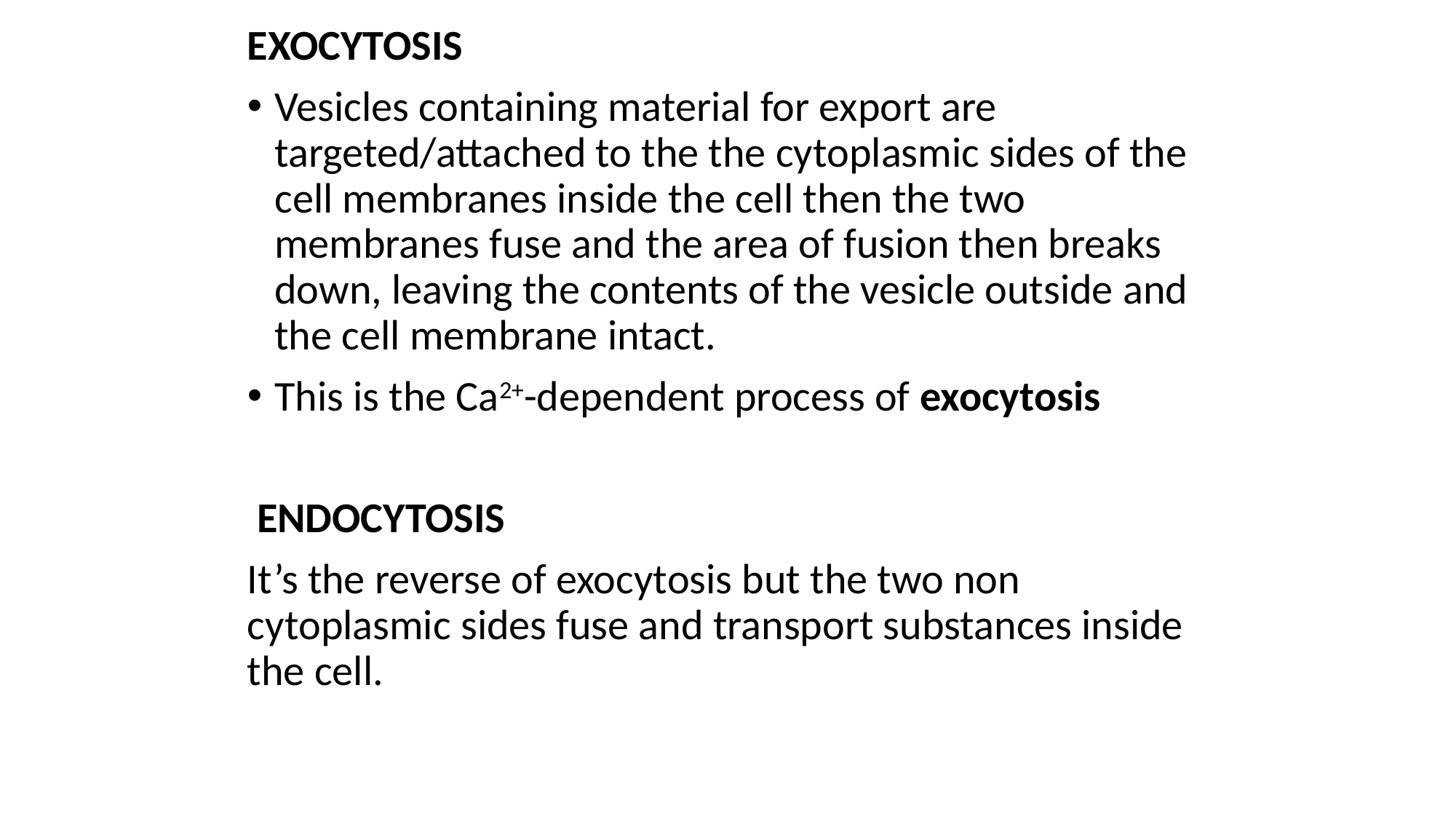

EXOCYTOSIS
Vesicles containing material for export are targeted/attached to the the cytoplasmic sides of the cell membranes inside the cell then the two membranes fuse and the area of fusion then breaks down, leaving the contents of the vesicle outside and the cell membrane intact.
This is the Ca2+-dependent process of exocytosis

 ENDOCYTOSIS
It’s the reverse of exocytosis but the two non cytoplasmic sides fuse and transport substances inside the cell.

#